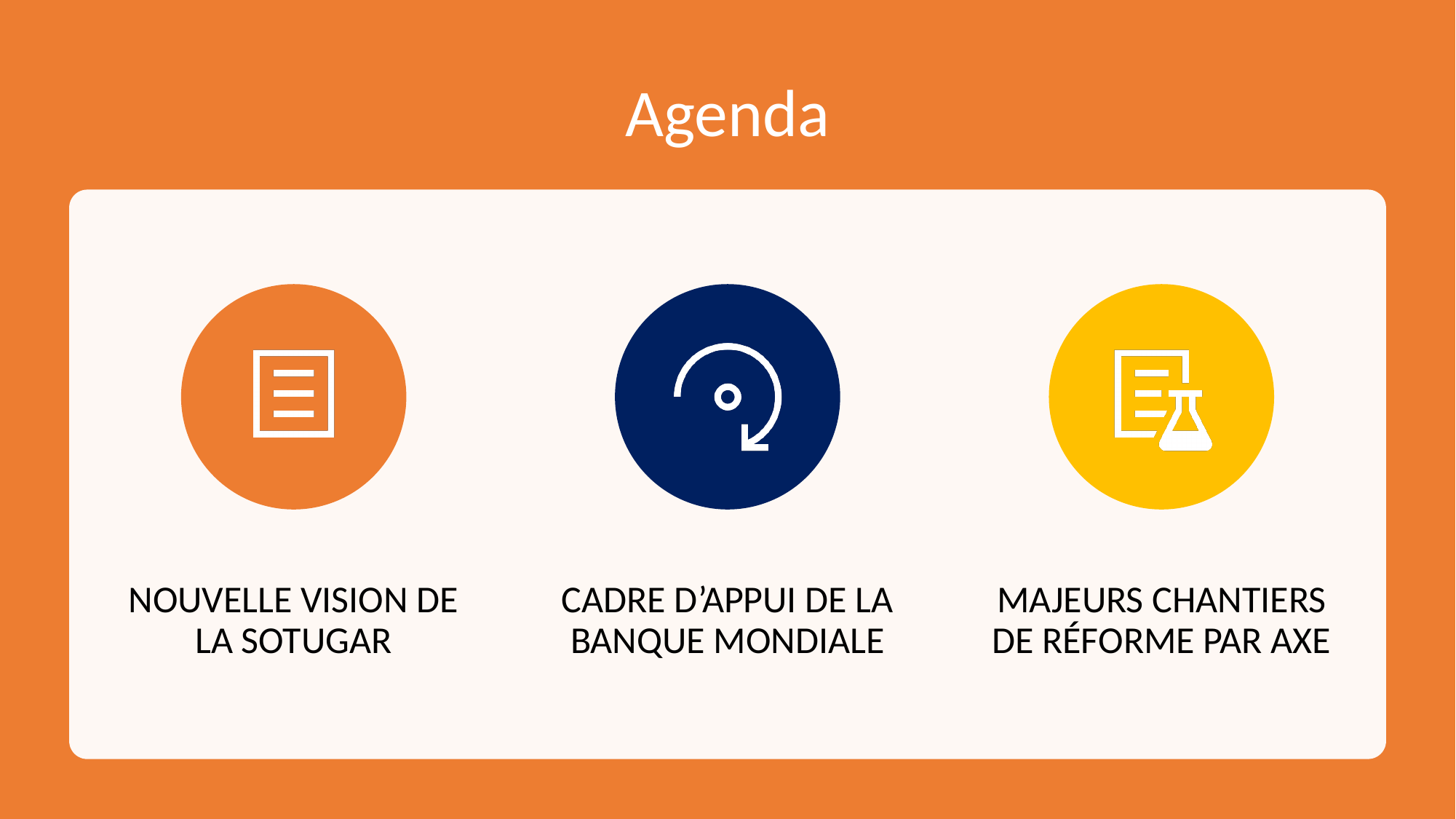

# Agenda

Nouvelle vision de la Sotugar
Cadre d’appui de la banque mondiale
Majeurs chantiers de réforme par axe